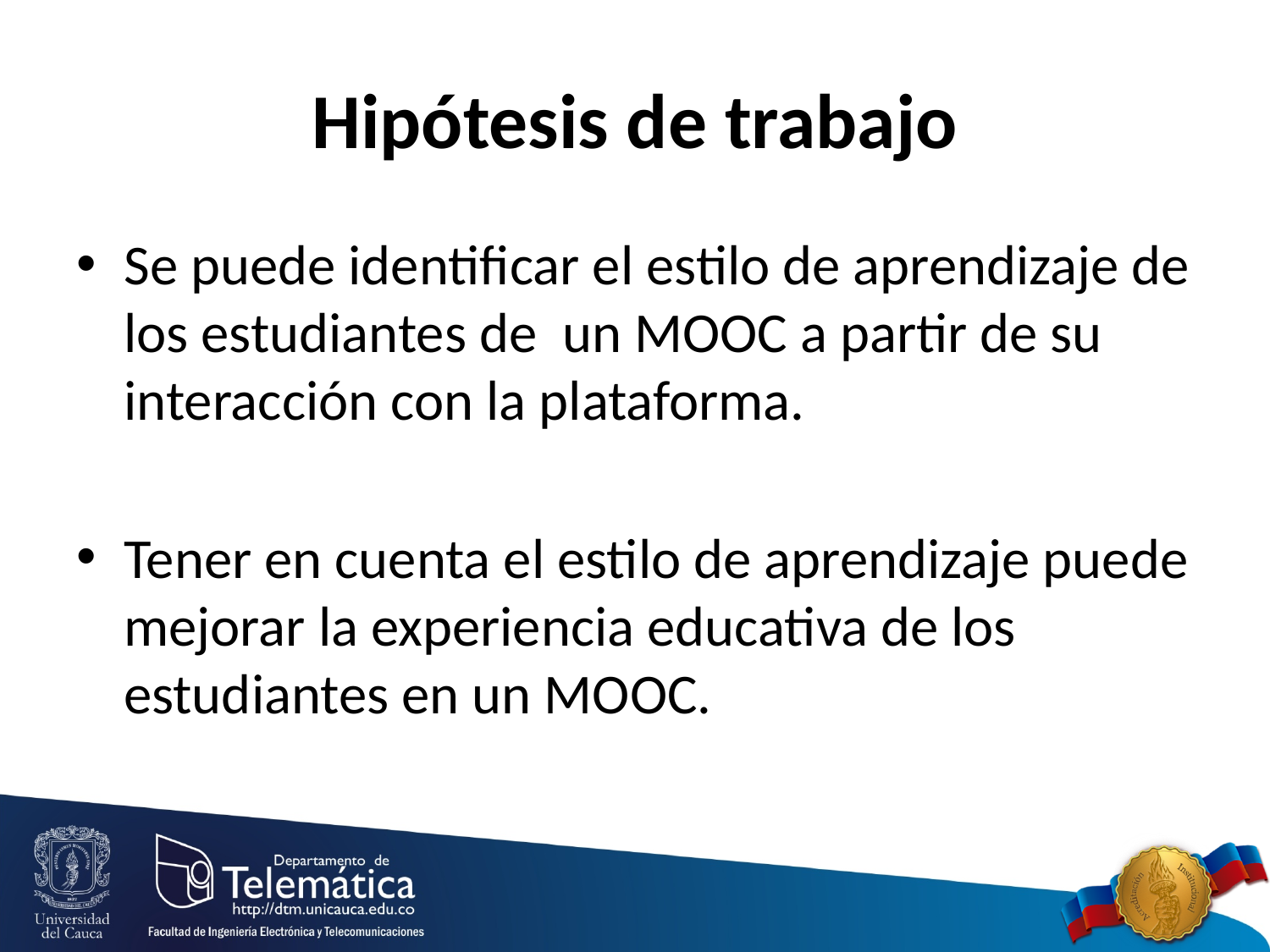

# Hipótesis de trabajo
Se puede identificar el estilo de aprendizaje de los estudiantes de  un MOOC a partir de su interacción con la plataforma.

Tener en cuenta el estilo de aprendizaje puede mejorar la experiencia educativa de los estudiantes en un MOOC.